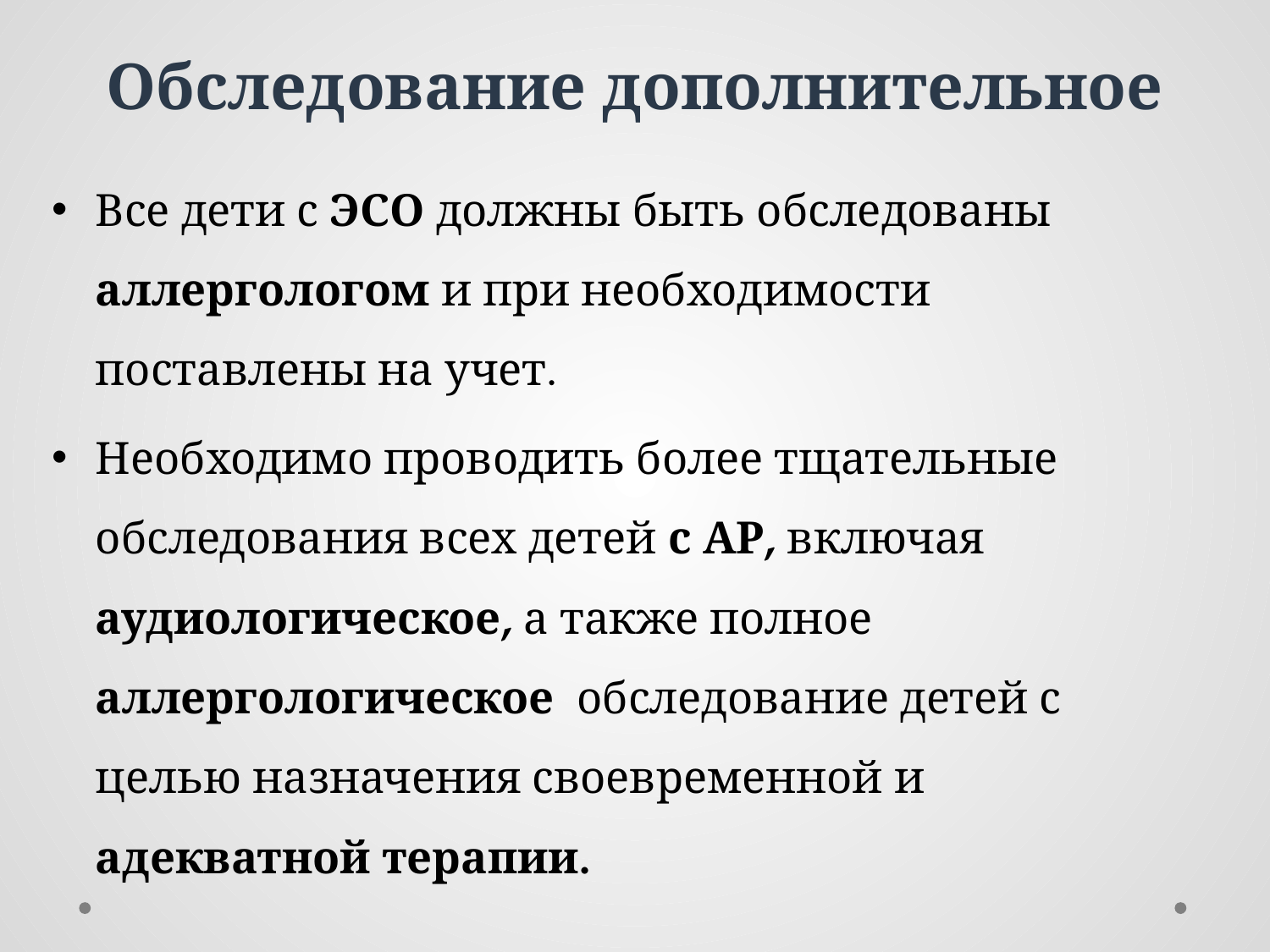

# Обследование дополнительное
Все дети с ЭСО должны быть обследованы аллергологом и при необходимости поставлены на учет.
Необходимо проводить более тщательные обследования всех детей с АР, включая аудиологическое, а также полное аллергологическое  обследование детей с целью назначения своевременной и адекватной терапии.